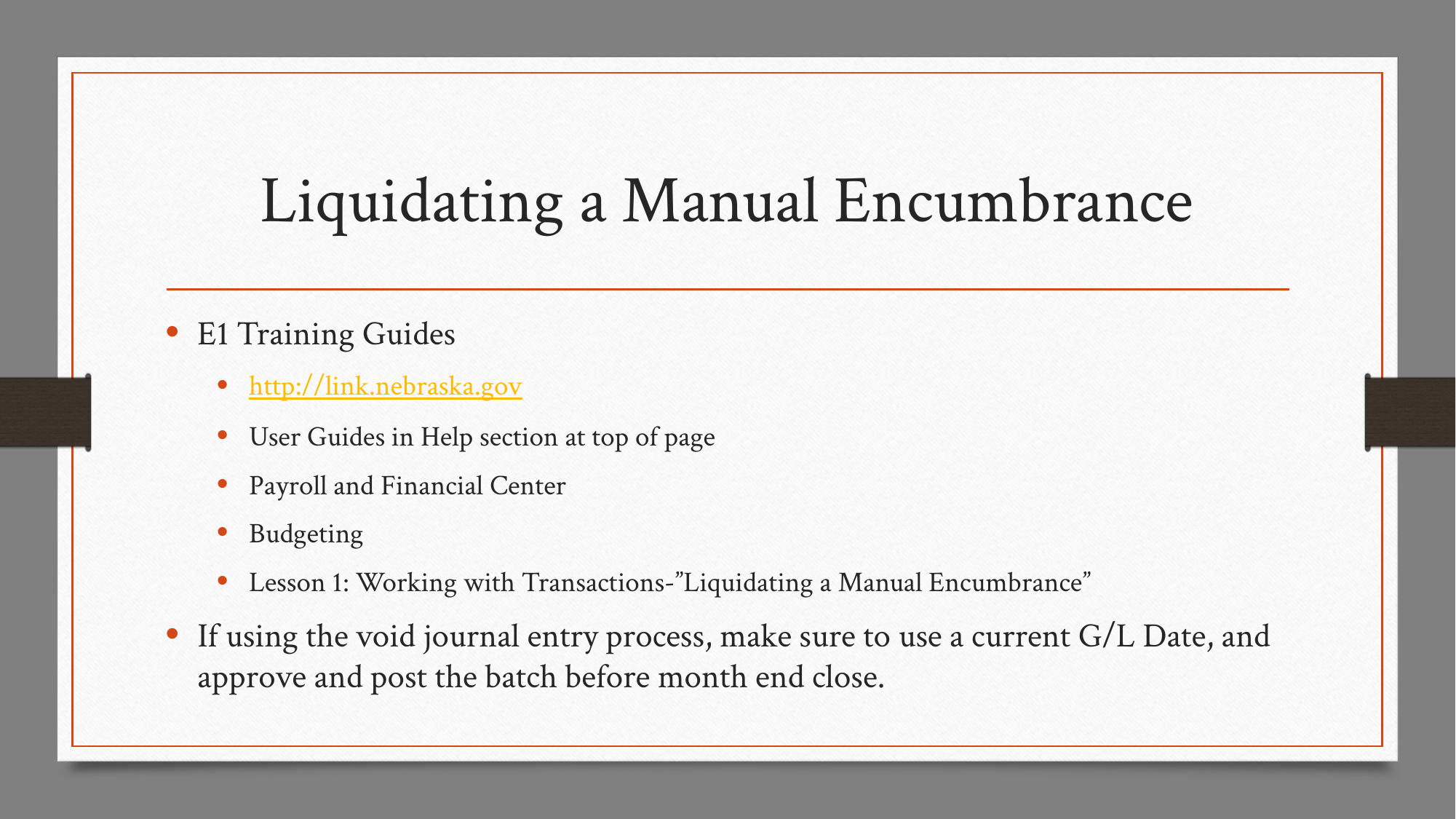

# Liquidating a Manual Encumbrance
E1 Training Guides
http://link.nebraska.gov
User Guides in Help section at top of page
Payroll and Financial Center
Budgeting
Lesson 1: Working with Transactions-”Liquidating a Manual Encumbrance”
If using the void journal entry process, make sure to use a current G/L Date, and approve and post the batch before month end close.